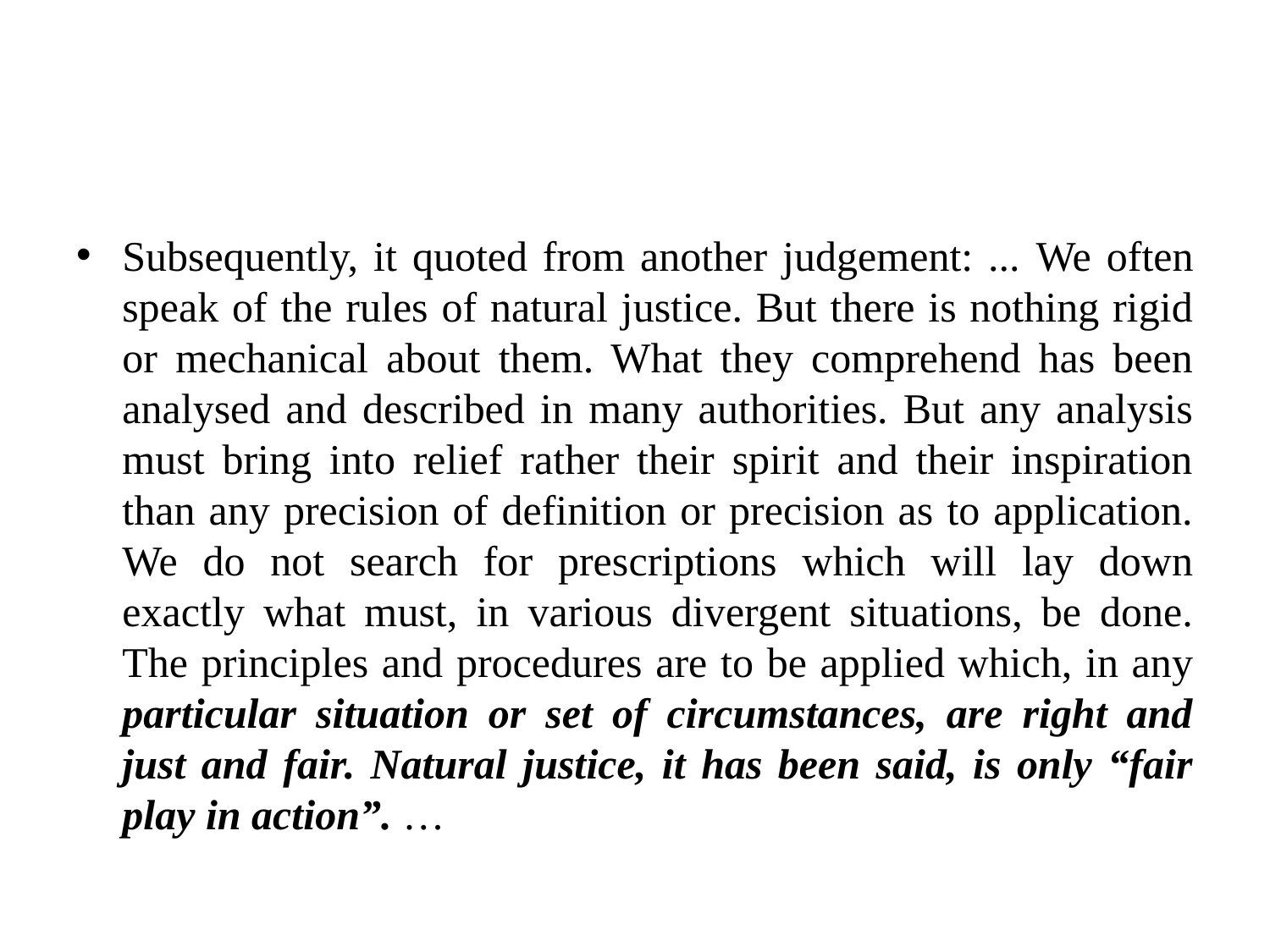

#
Subsequently, it quoted from another judgement: ... We often speak of the rules of natural justice. But there is nothing rigid or mechanical about them. What they comprehend has been analysed and described in many authorities. But any analysis must bring into relief rather their spirit and their inspiration than any precision of definition or precision as to application. We do not search for prescriptions which will lay down exactly what must, in various divergent situations, be done. The principles and procedures are to be applied which, in any particular situation or set of circumstances, are right and just and fair. Natural justice, it has been said, is only “fair play in action”. …